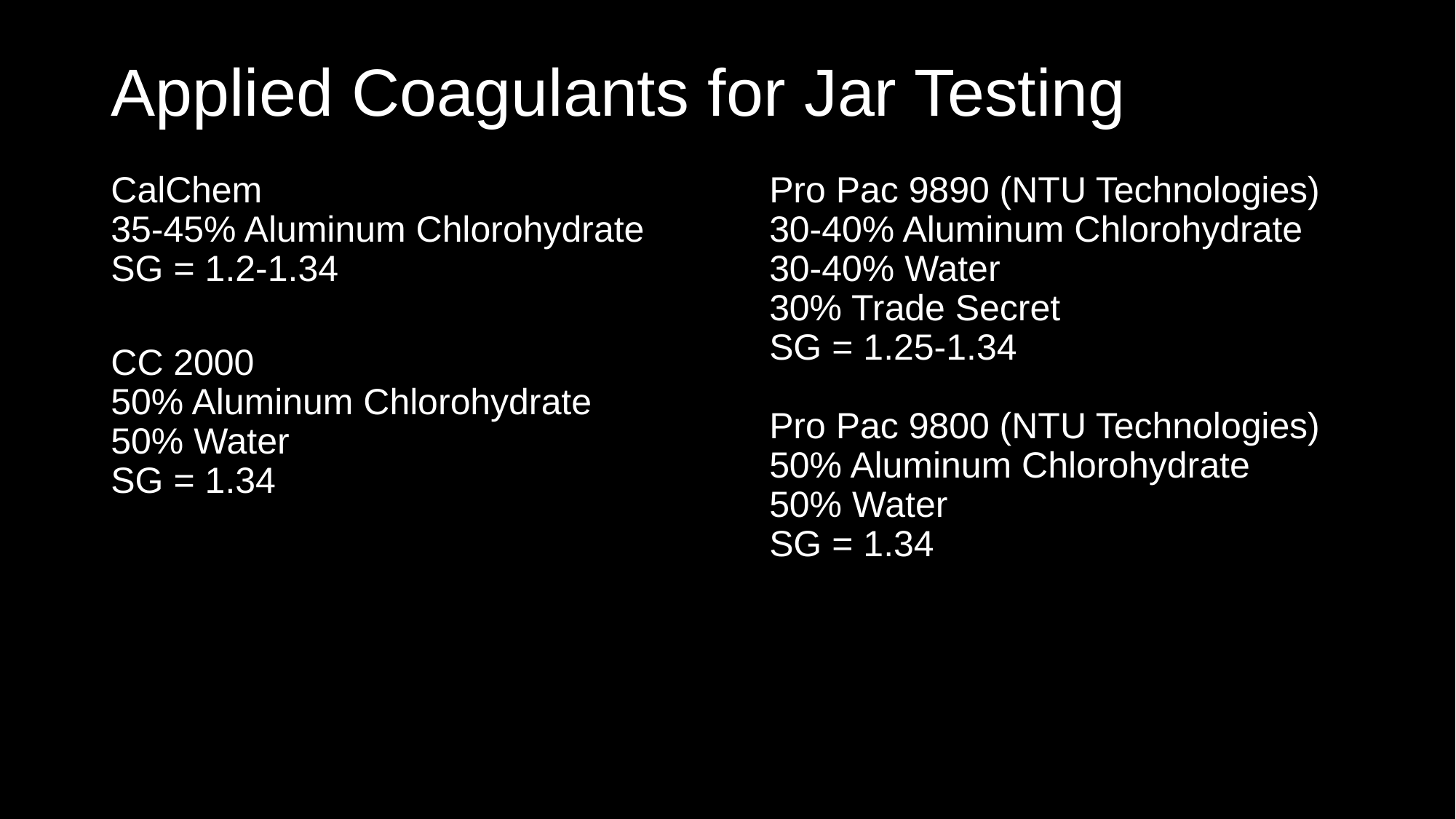

# Applied Coagulants for Jar Testing
CalChem
35-45% Aluminum Chlorohydrate
SG = 1.2-1.34

CC 2000
50% Aluminum Chlorohydrate
50% Water
SG = 1.34

Pro Pac 9890 (NTU Technologies)
30-40% Aluminum Chlorohydrate
30-40% Water
30% Trade Secret
SG = 1.25-1.34

Pro Pac 9800 (NTU Technologies)
50% Aluminum Chlorohydrate
50% Water
SG = 1.34